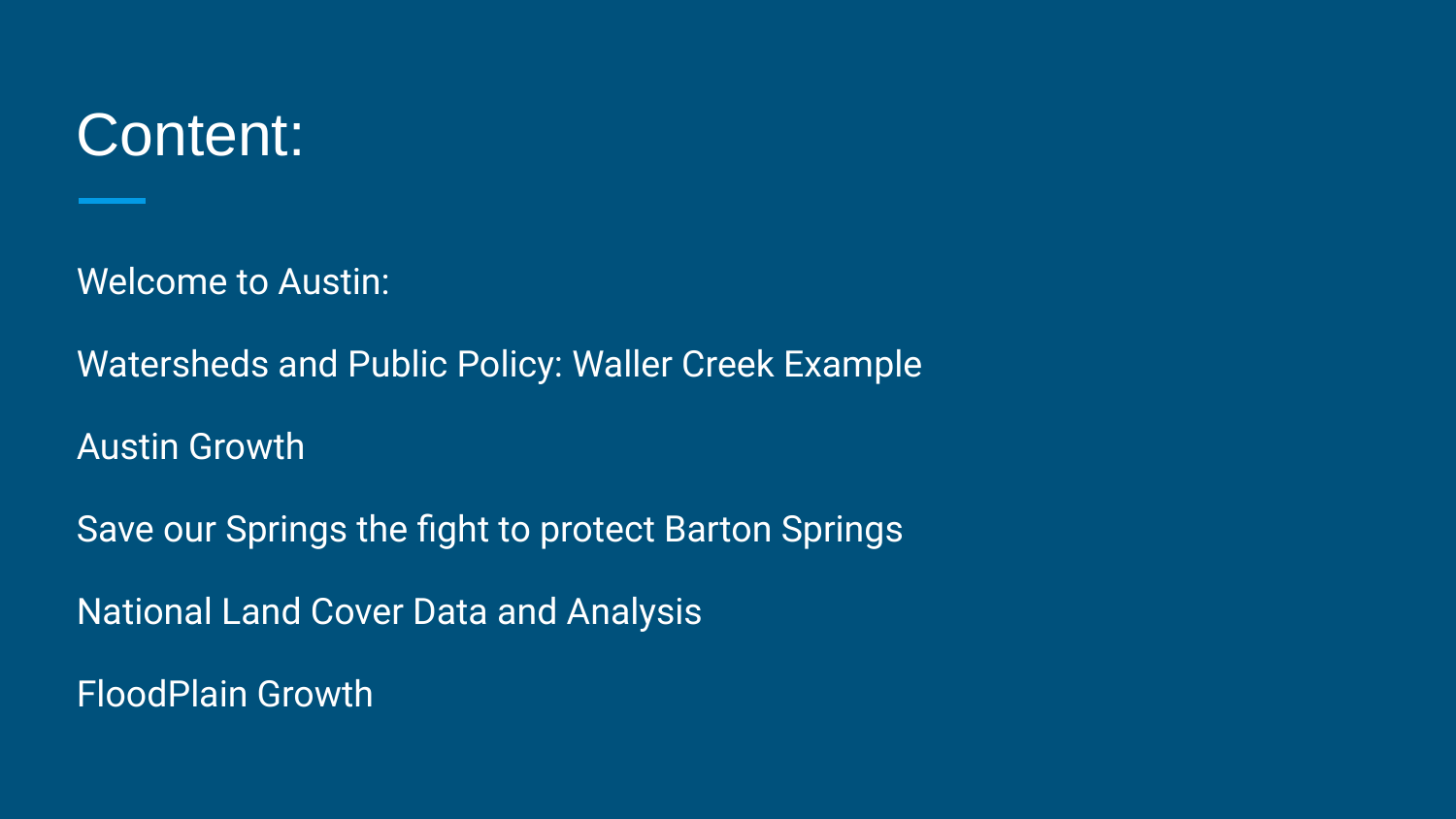

# Content:
Welcome to Austin:
Watersheds and Public Policy: Waller Creek Example
Austin Growth
Save our Springs the fight to protect Barton Springs
National Land Cover Data and Analysis
FloodPlain Growth